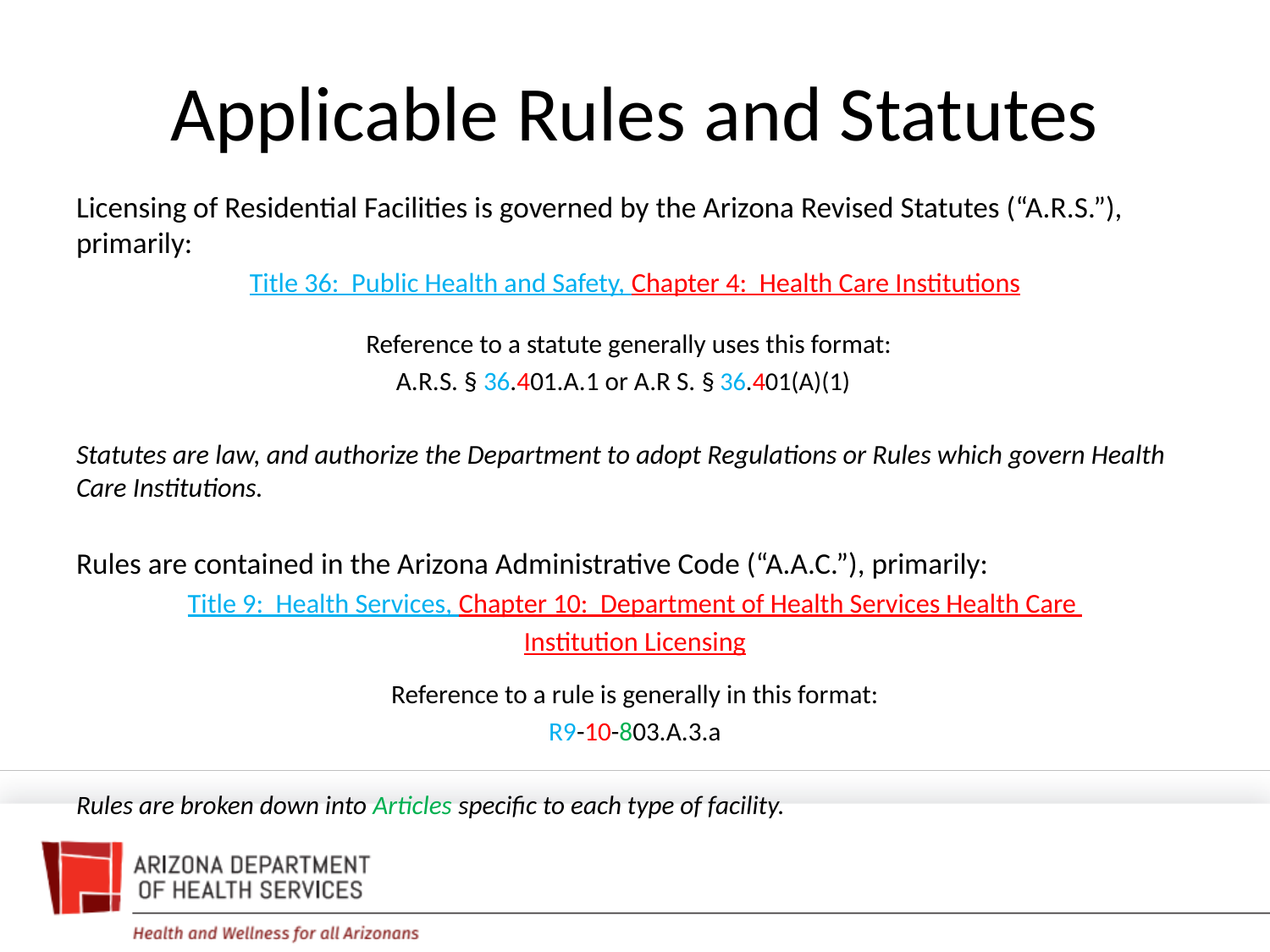

# Applicable Rules and Statutes
Licensing of Residential Facilities is governed by the Arizona Revised Statutes (“A.R.S.”), primarily:
Title 36:  Public Health and Safety, Chapter 4:  Health Care Institutions

Reference to a statute generally uses this format:
A.R.S. § 36.401.A.1 or A.R S. § 36.401(A)(1)

Statutes are law, and authorize the Department to adopt Regulations or Rules which govern Health Care Institutions.

Rules are contained in the Arizona Administrative Code (“A.A.C.”), primarily:
Title 9:  Health Services, Chapter 10:  Department of Health Services Health Care
Institution Licensing

Reference to a rule is generally in this format:
R9-10-803.A.3.a

Rules are broken down into Articles specific to each type of facility.